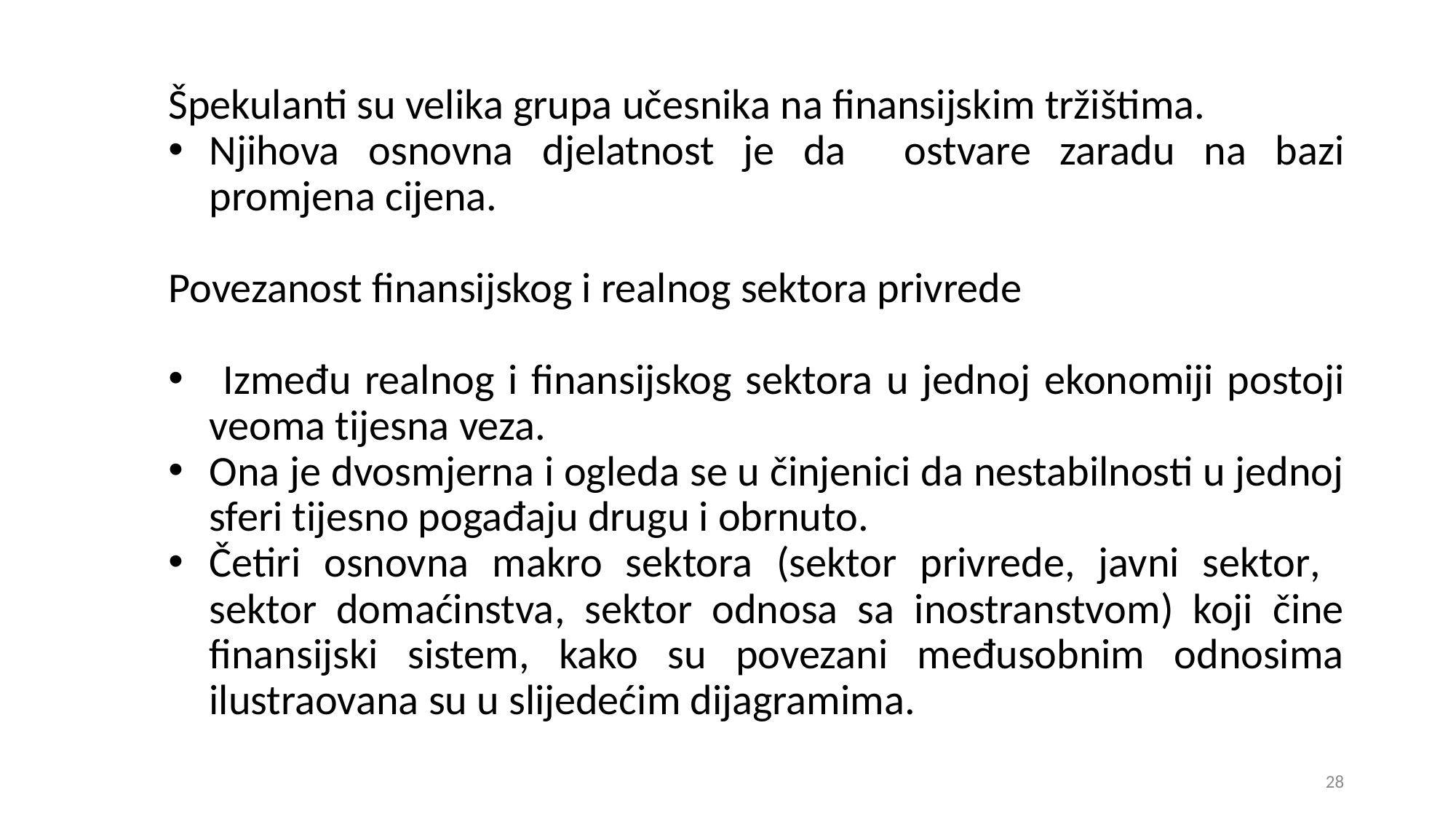

Špekulanti su velika grupa učesnika na finansijskim tržištima.
Njihova osnovna djelatnost je da  ostvare zaradu na bazi promjena cijena.

Povezanost finansijskog i realnog sektora privrede

 Između realnog i finansijskog sektora u jednoj ekonomiji postoji veoma tijesna veza.
Ona je dvosmjerna i ogleda se u činjenici da nestabilnosti u jednoj sferi tijesno pogađaju drugu i obrnuto.
Četiri osnovna makro sektora (sektor privrede, javni sektor,  sektor domaćinstva, sektor odnosa sa inostranstvom) koji čine finansijski sistem, kako su povezani međusobnim odnosima ilustraovana su u slijedećim dijagramima.
28